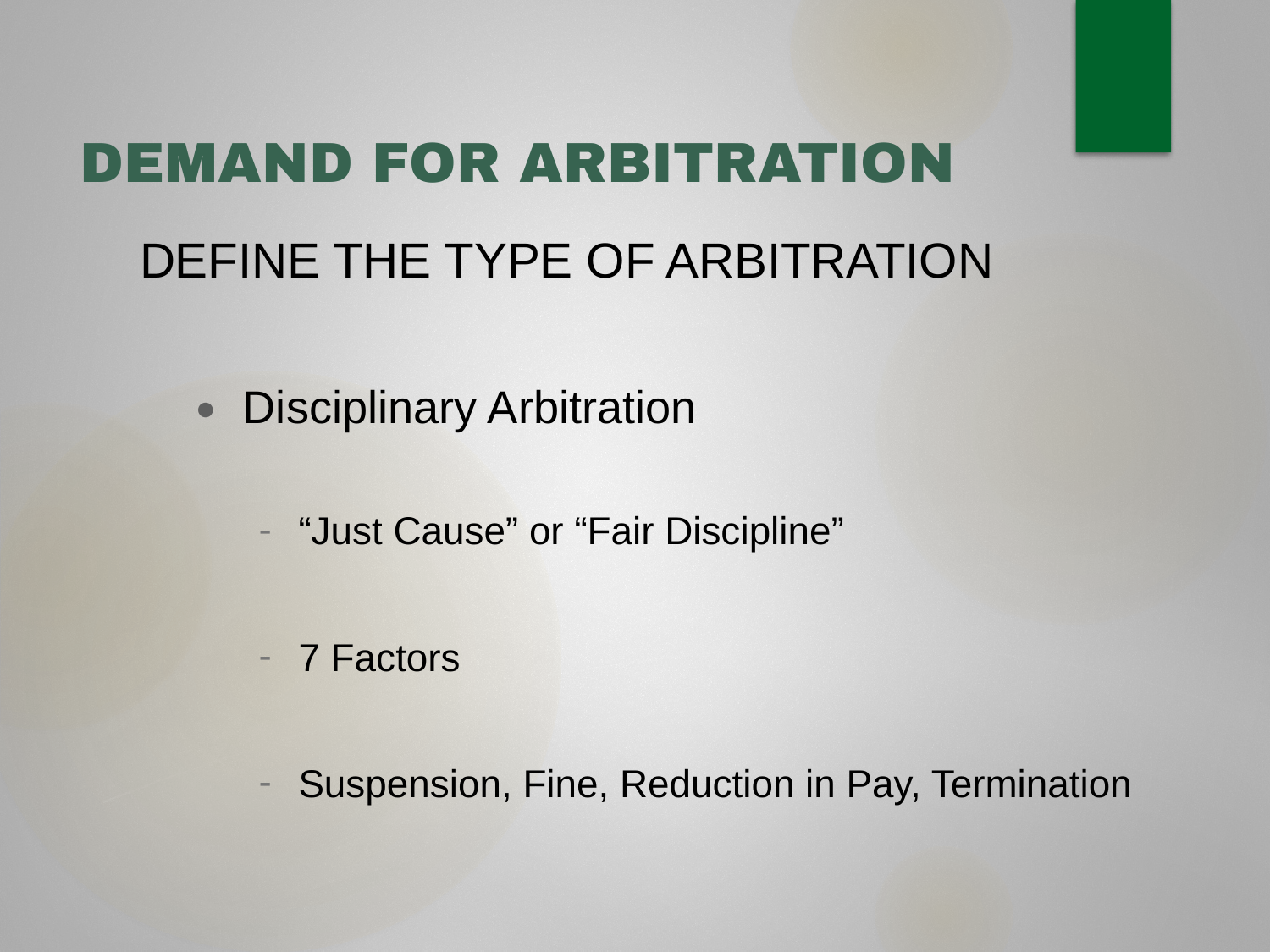

# DEMAND FOR ARBITRATION
DEFINE THE TYPE OF ARBITRATION

Disciplinary Arbitration

“Just Cause” or “Fair Discipline”

7 Factors

Suspension, Fine, Reduction in Pay, Termination